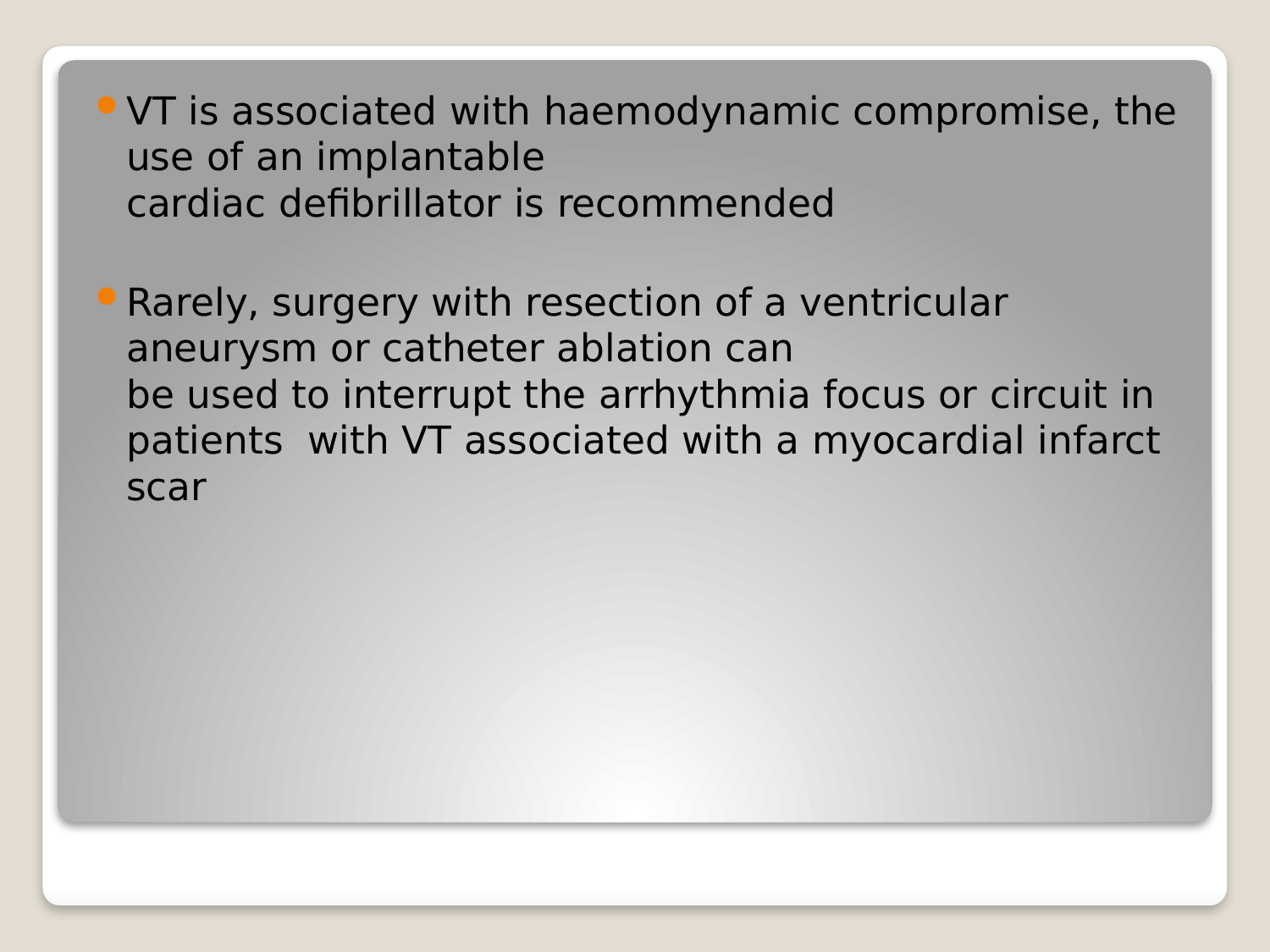

VT is associated with haemodynamic compromise, the use of an implantable
cardiac defibrillator is recommended

Rarely, surgery with resection of a ventricular aneurysm or catheter ablation can
be used to interrupt the arrhythmia focus or circuit in patients  with VT associated with a myocardial infarct scar

#